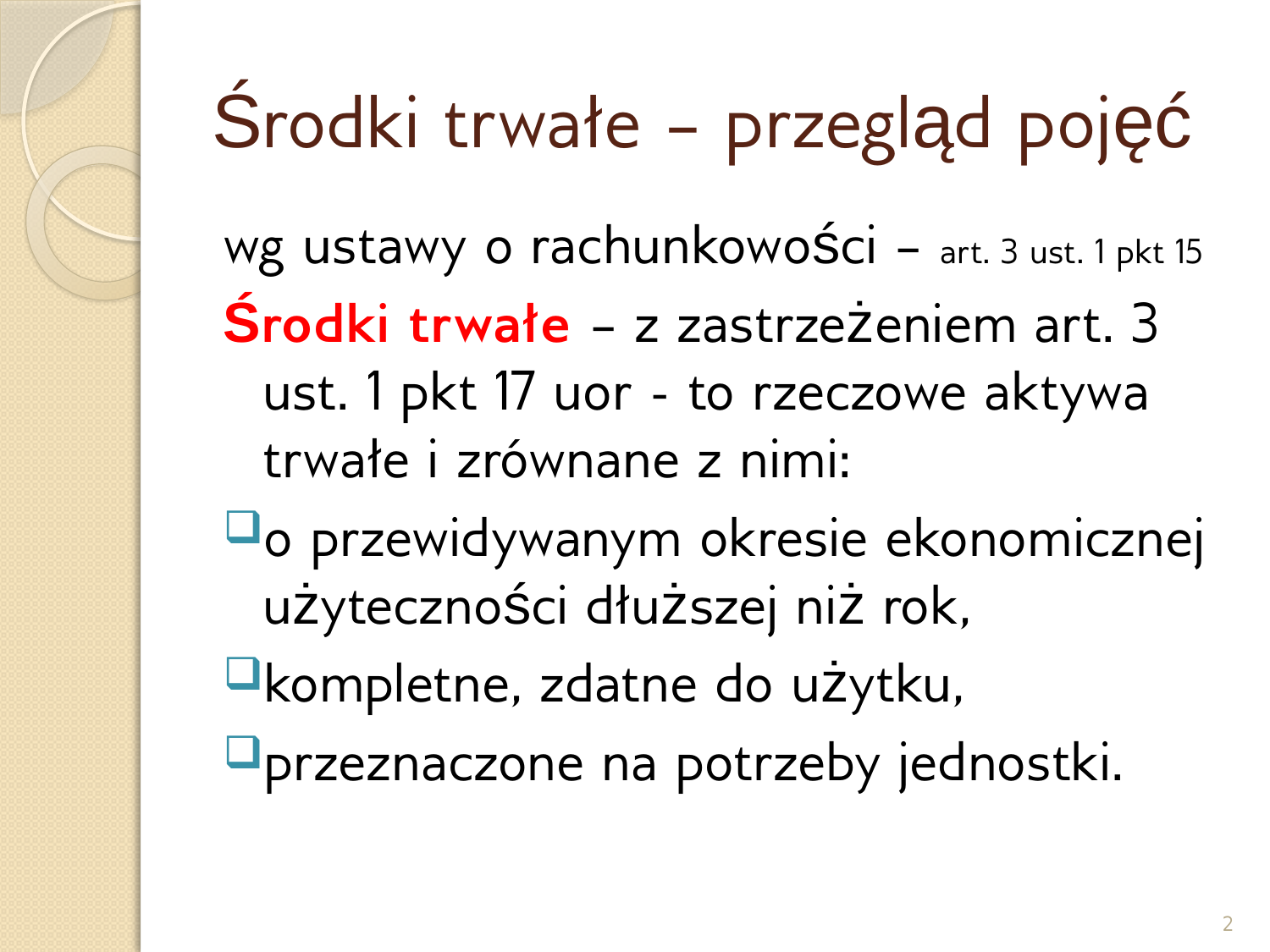

# Środki trwałe – przegląd pojęć
wg ustawy o rachunkowości – art. 3 ust. 1 pkt 15
Środki trwałe – z zastrzeżeniem art. 3
ust. 1 pkt 17 uor - to rzeczowe aktywa trwałe i zrównane z nimi:
o przewidywanym okresie ekonomicznej użyteczności dłuższej niż rok,
kompletne, zdatne do użytku,
przeznaczone na potrzeby jednostki.

2